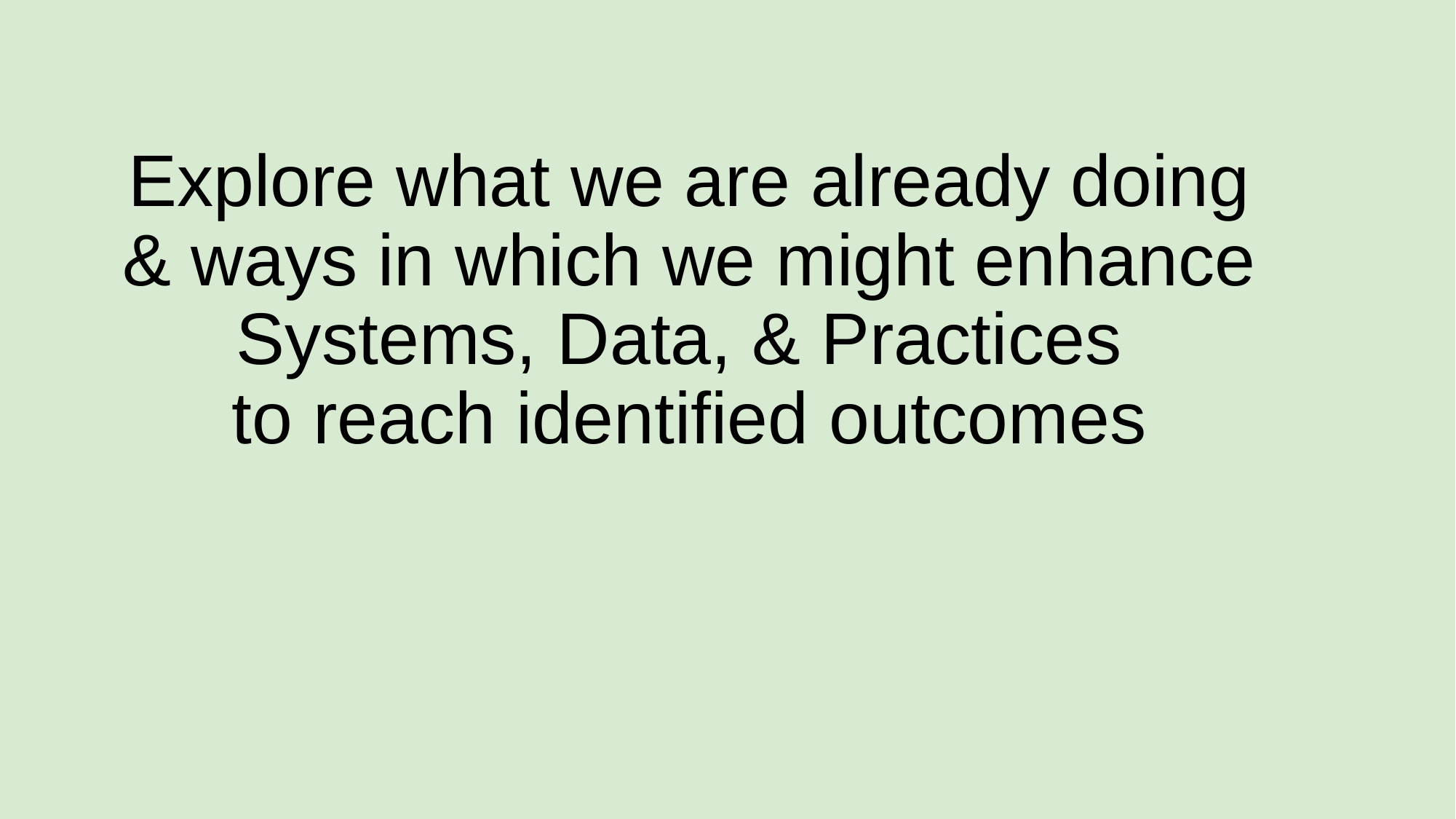

# Explore what we are already doing & ways in which we might enhance Systems, Data, & Practices to reach identified outcomes